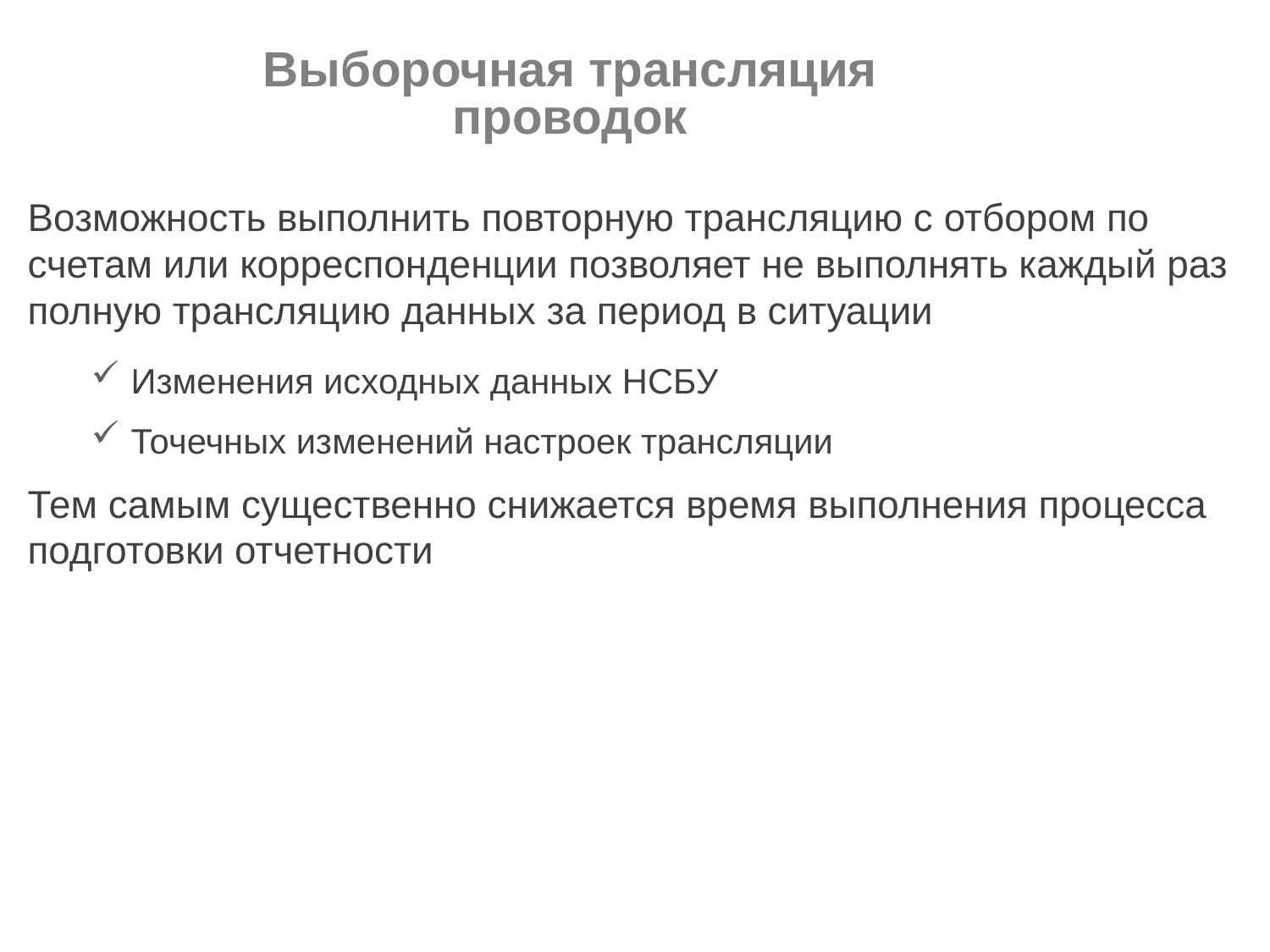

# Выборочная трансляция проводок
Возможность выполнить повторную трансляцию с отбором по счетам или корреспонденции позволяет не выполнять каждый раз полную трансляцию данных за период в ситуации
Изменения исходных данных НСБУ
Точечных изменений настроек трансляции
Тем самым существенно снижается время выполнения процесса подготовки отчетности